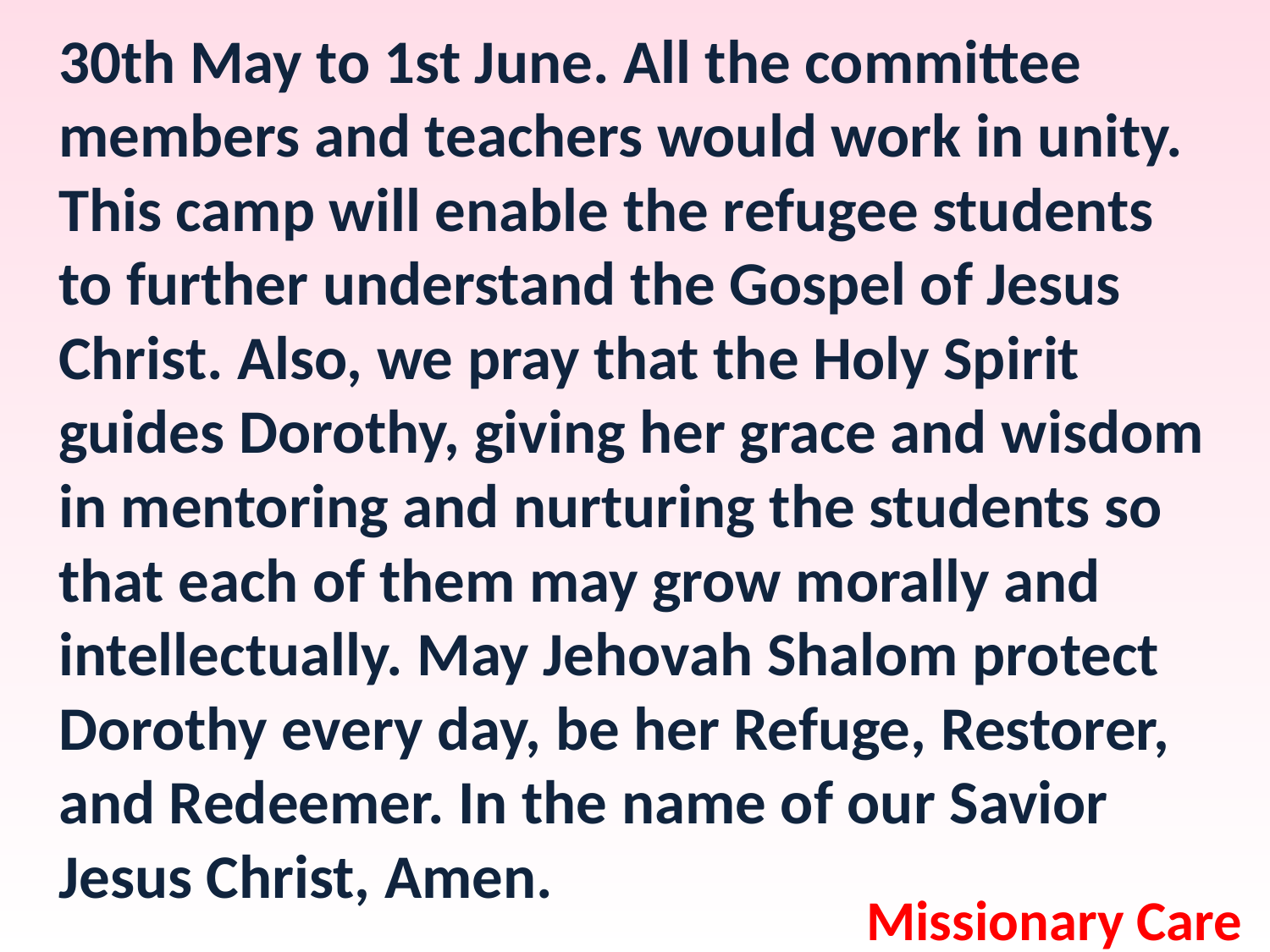

30th May to 1st June. All the committee members and teachers would work in unity. This camp will enable the refugee students to further understand the Gospel of Jesus Christ. Also, we pray that the Holy Spirit guides Dorothy, giving her grace and wisdom in mentoring and nurturing the students so that each of them may grow morally and intellectually. May Jehovah Shalom protect Dorothy every day, be her Refuge, Restorer, and Redeemer. In the name of our Savior Jesus Christ, Amen.
Missionary Care